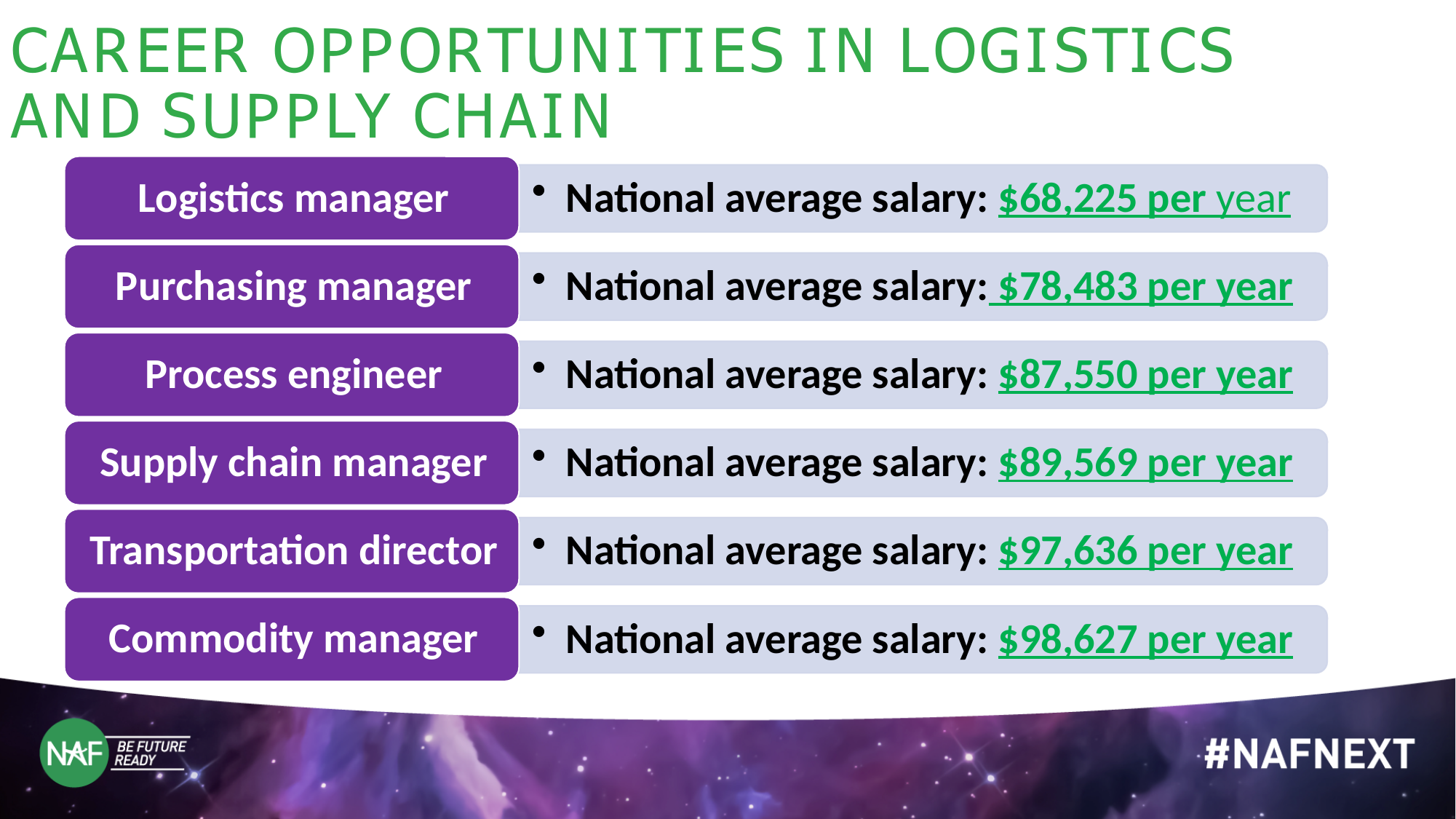

CAREER OPPORTUNITIES IN LOGISTICS AND SUPPLY CHAIN
National average salary: $68,225 per year
Logistics manager
National average salary: $78,483 per year
Purchasing manager
National average salary: $87,550 per year
Process engineer
National average salary: $89,569 per year
Supply chain manager
National average salary: $97,636 per year
Transportation director
National average salary: $98,627 per year
Commodity manager